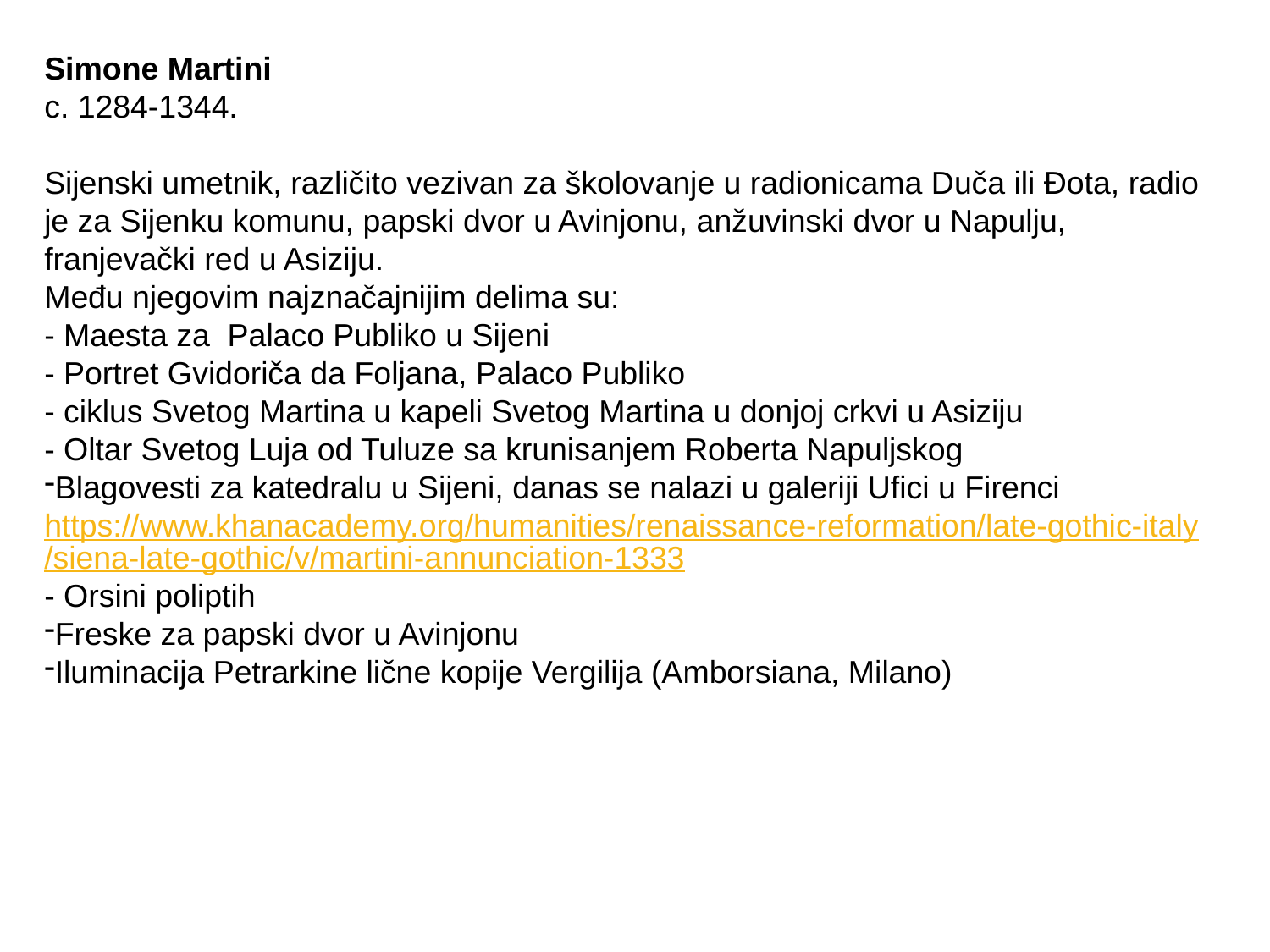

Simone Martini
c. 1284-1344.

Sijenski umetnik, različito vezivan za školovanje u radionicama Duča ili Đota, radio je za Sijenku komunu, papski dvor u Avinjonu, anžuvinski dvor u Napulju, franjevački red u Asiziju.
Među njegovim najznačajnijim delima su:
- Maesta za  Palaco Publiko u Sijeni
- Portret Gvidoriča da Foljana, Palaco Publiko
- ciklus Svetog Martina u kapeli Svetog Martina u donjoj crkvi u Asiziju
- Oltar Svetog Luja od Tuluze sa krunisanjem Roberta Napuljskog
Blagovesti za katedralu u Sijeni, danas se nalazi u galeriji Ufici u Firenci
https://www.khanacademy.org/humanities/renaissance-reformation/late-gothic-italy/siena-late-gothic/v/martini-annunciation-1333
- Orsini poliptih
Freske za papski dvor u Avinjonu
Iluminacija Petrarkine lične kopije Vergilija (Amborsiana, Milano)